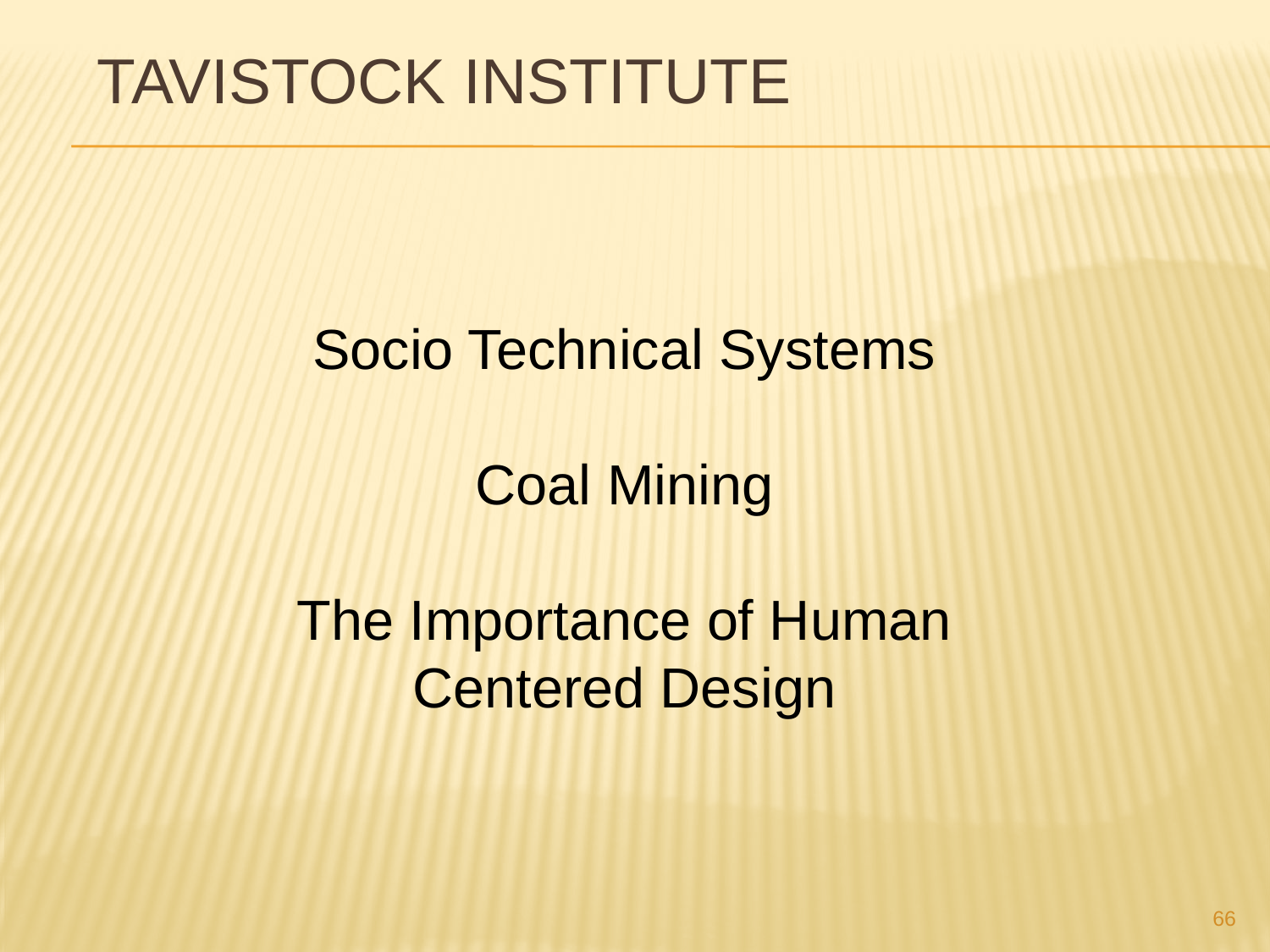

# Tavistock Institute
Socio Technical Systems

Coal Mining

The Importance of Human Centered Design
66